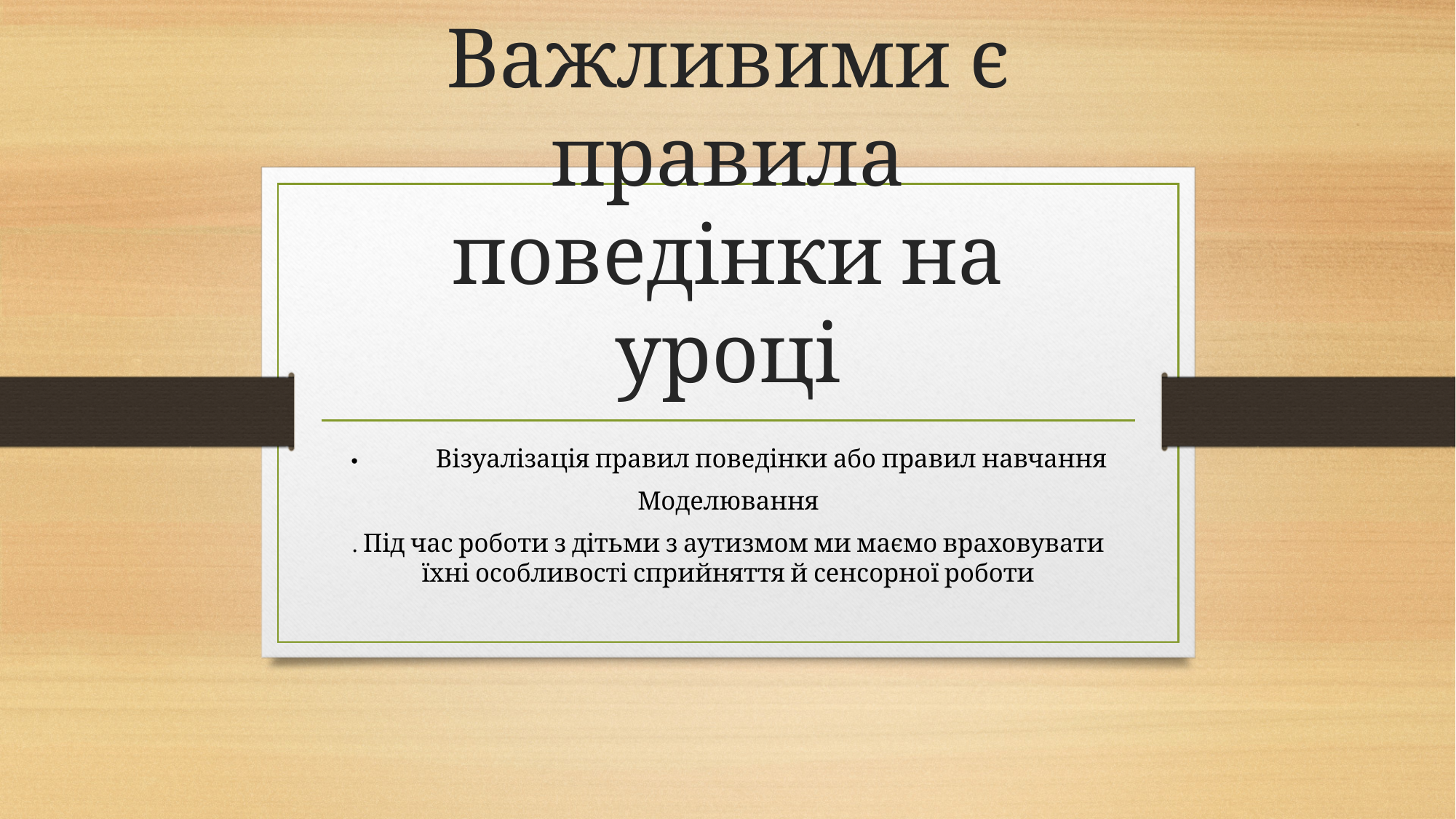

# Важливими є правила поведінки на уроці
•	Візуалізація правил поведінки або правил навчання
Моделювання
. Під час роботи з дітьми з аутизмом ми маємо враховувати їхні особливості сприйняття й сенсорної роботи